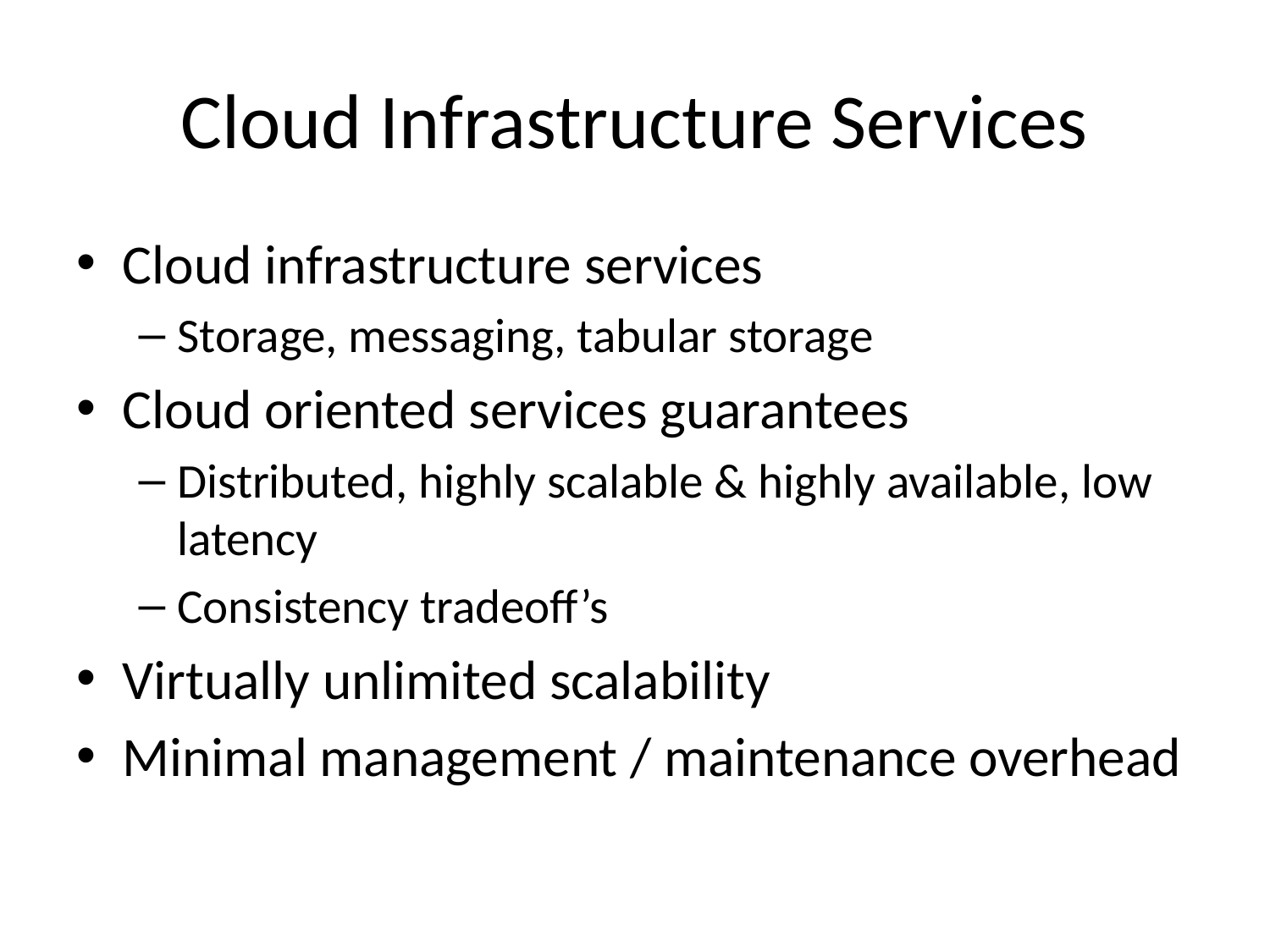

# Cloud Infrastructure Services
Cloud infrastructure services
Storage, messaging, tabular storage
Cloud oriented services guarantees
Distributed, highly scalable & highly available, low latency
Consistency tradeoff’s
Virtually unlimited scalability
Minimal management / maintenance overhead